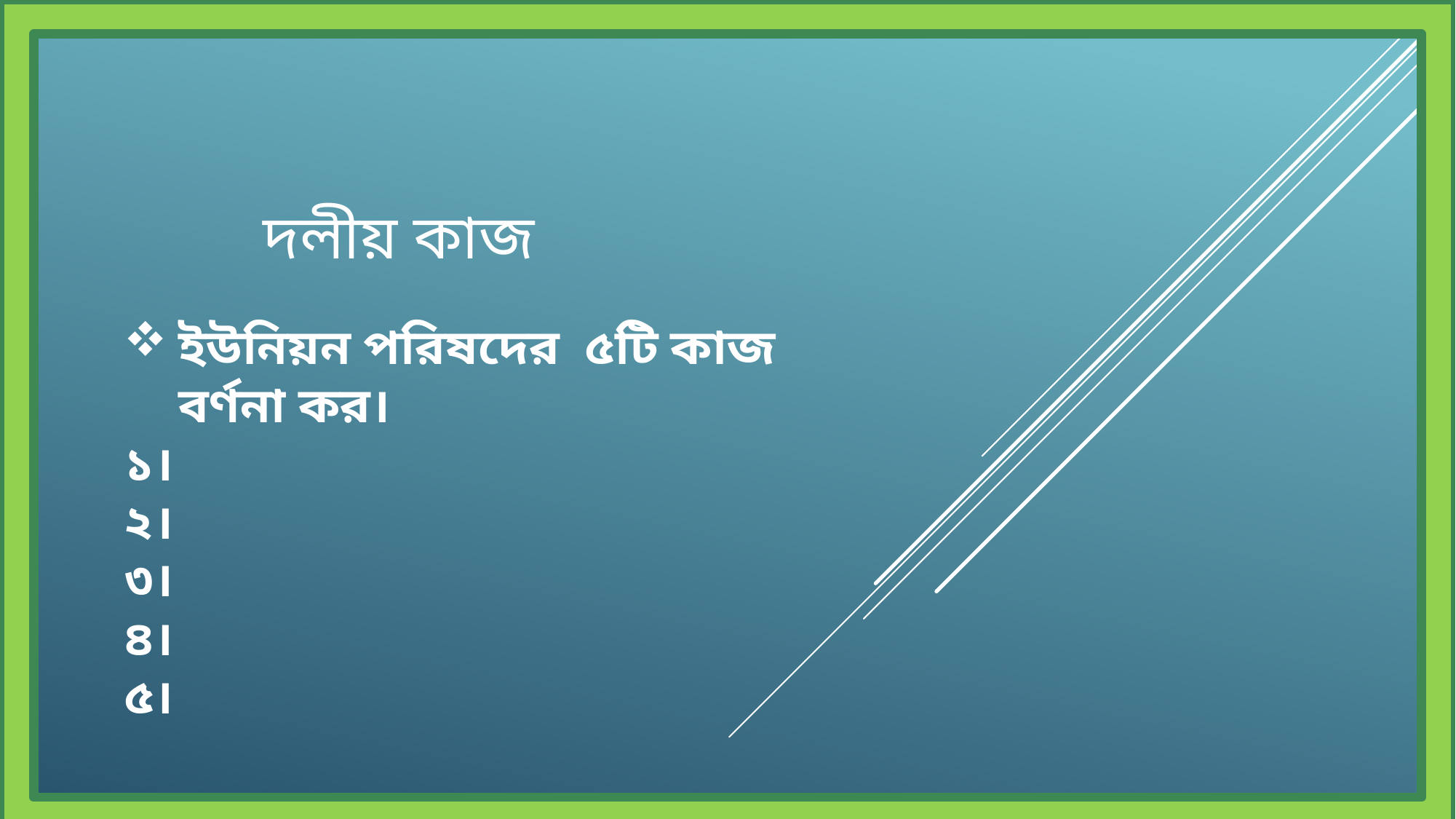

দলীয় কাজ

ইউনিয়ন পরিষদের  ৫টি কাজ বর্ণনা কর।
১।
২।
৩।
৪।
৫।